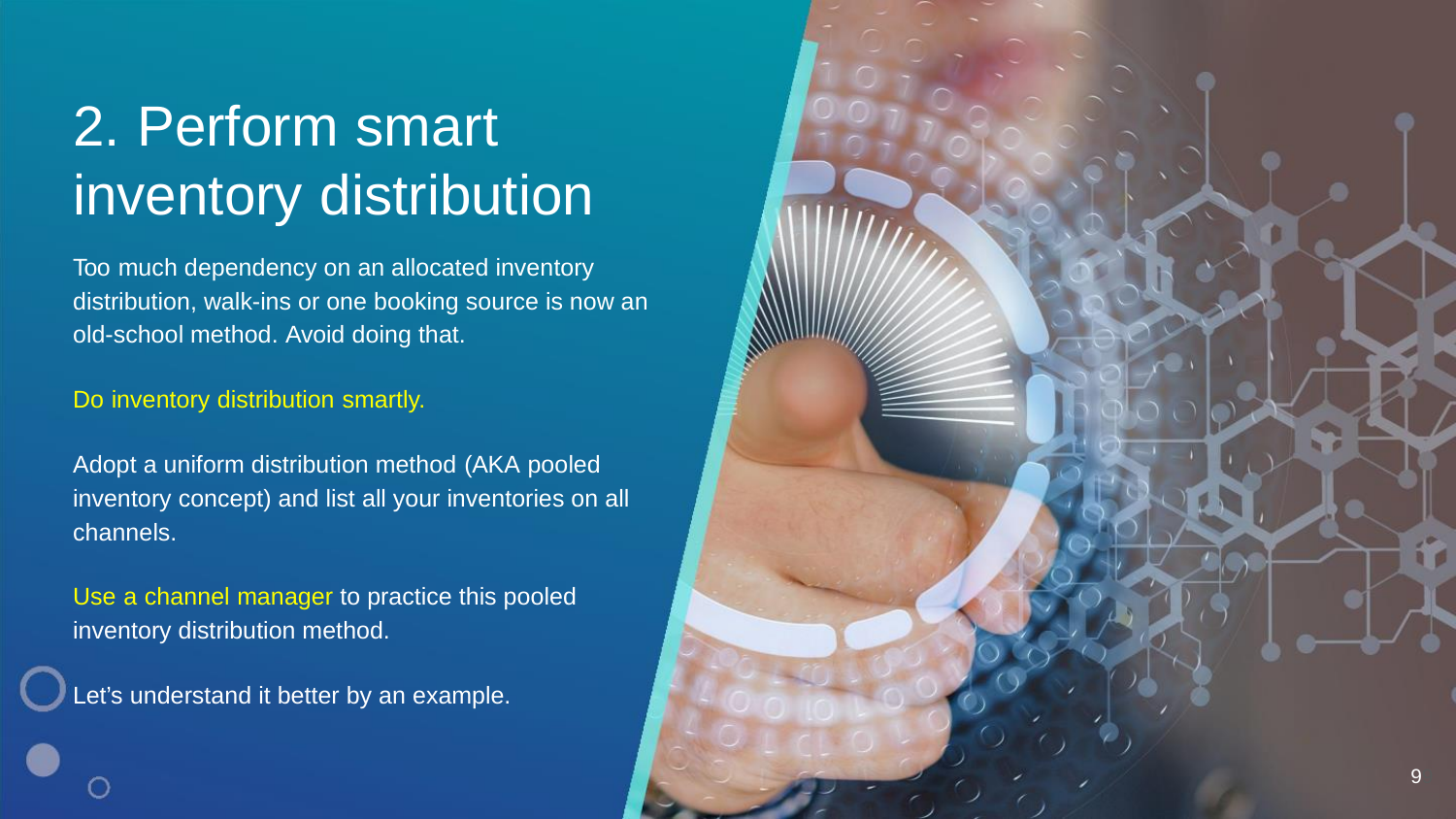

2. Perform smart
inventory distribution
Too much dependency on an allocated inventory
distribution, walk-ins or one booking source is now an
old-school method. Avoid doing that.
Do inventory distribution smartly.
Adopt a uniform distribution method (AKA pooled
inventory concept) and list all your inventories on all
channels.
Use a channel manager to practice this pooled
inventory distribution method.
Let’s understand it better by an example.
99